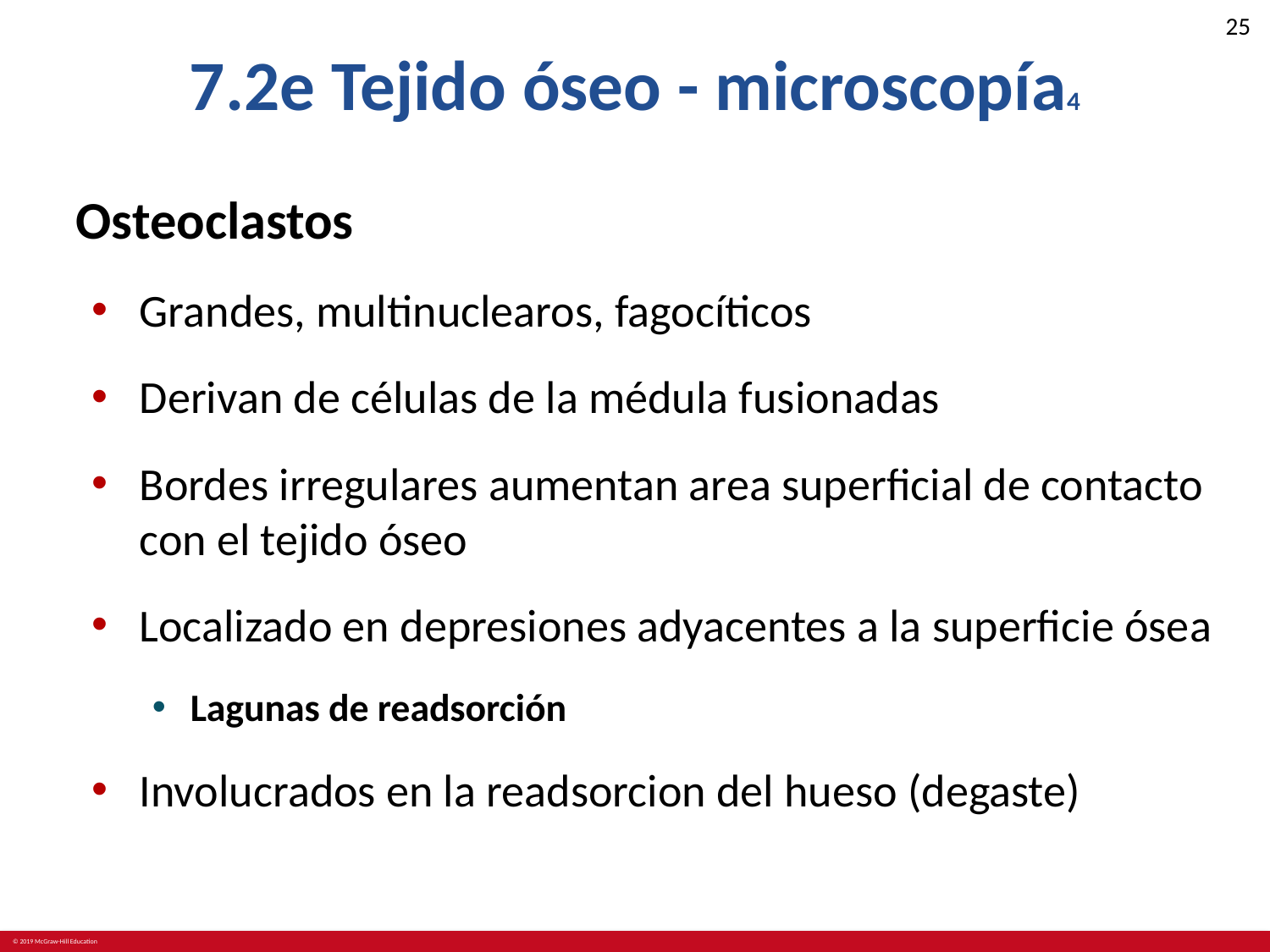

# 7.2e Tejido óseo - microscopía4
Osteoclastos
Grandes, multinuclearos, fagocíticos
Derivan de células de la médula fusionadas
Bordes irregulares aumentan area superficial de contacto con el tejido óseo
Localizado en depresiones adyacentes a la superficie ósea
Lagunas de readsorción
Involucrados en la readsorcion del hueso (degaste)